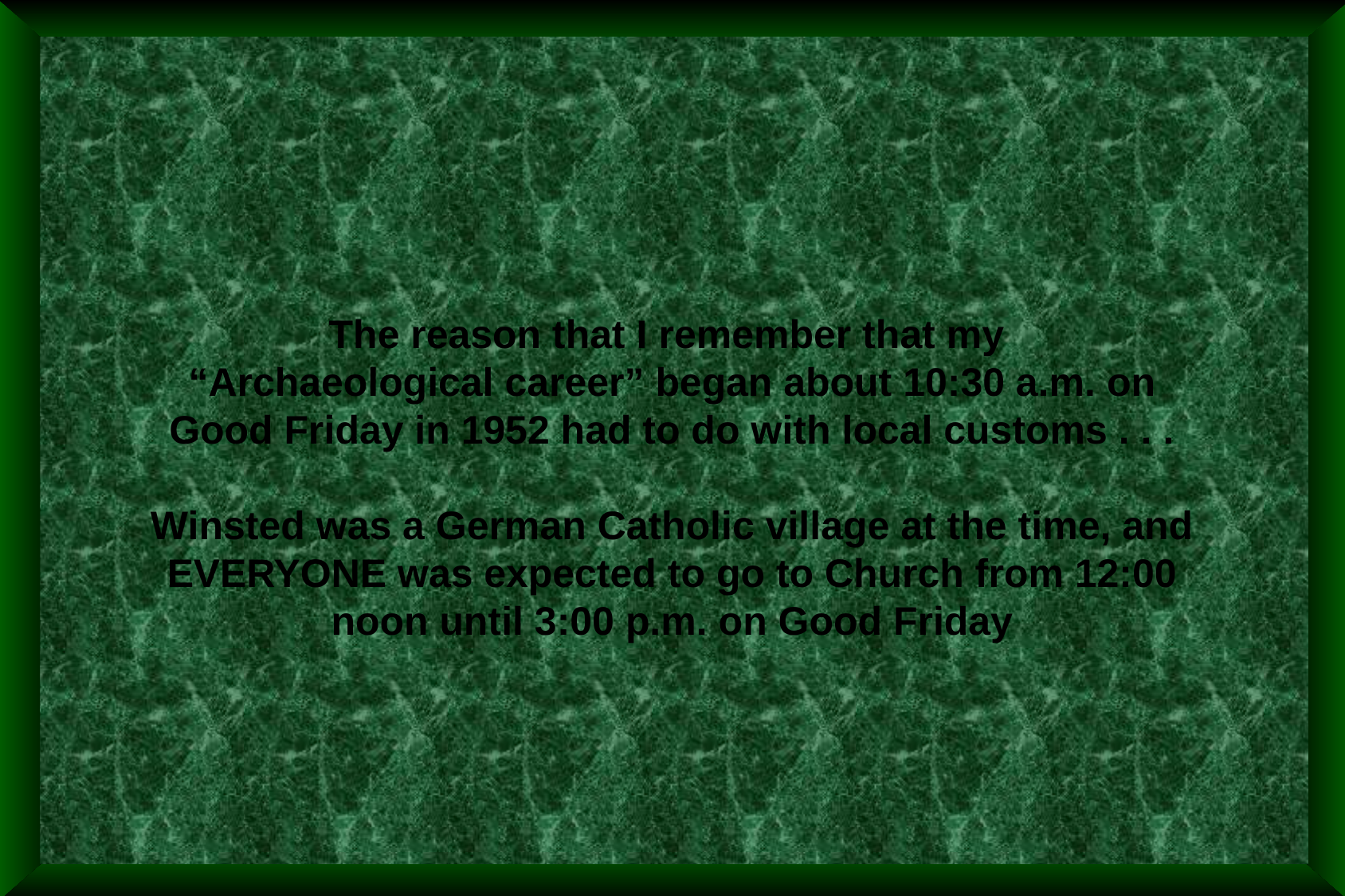

The reason that I remember that my
“Archaeological career” began about 10:30 a.m. on Good Friday in 1952 had to do with local customs . . .

Winsted was a German Catholic village at the time, and EVERYONE was expected to go to Church from 12:00 noon until 3:00 p.m. on Good Friday